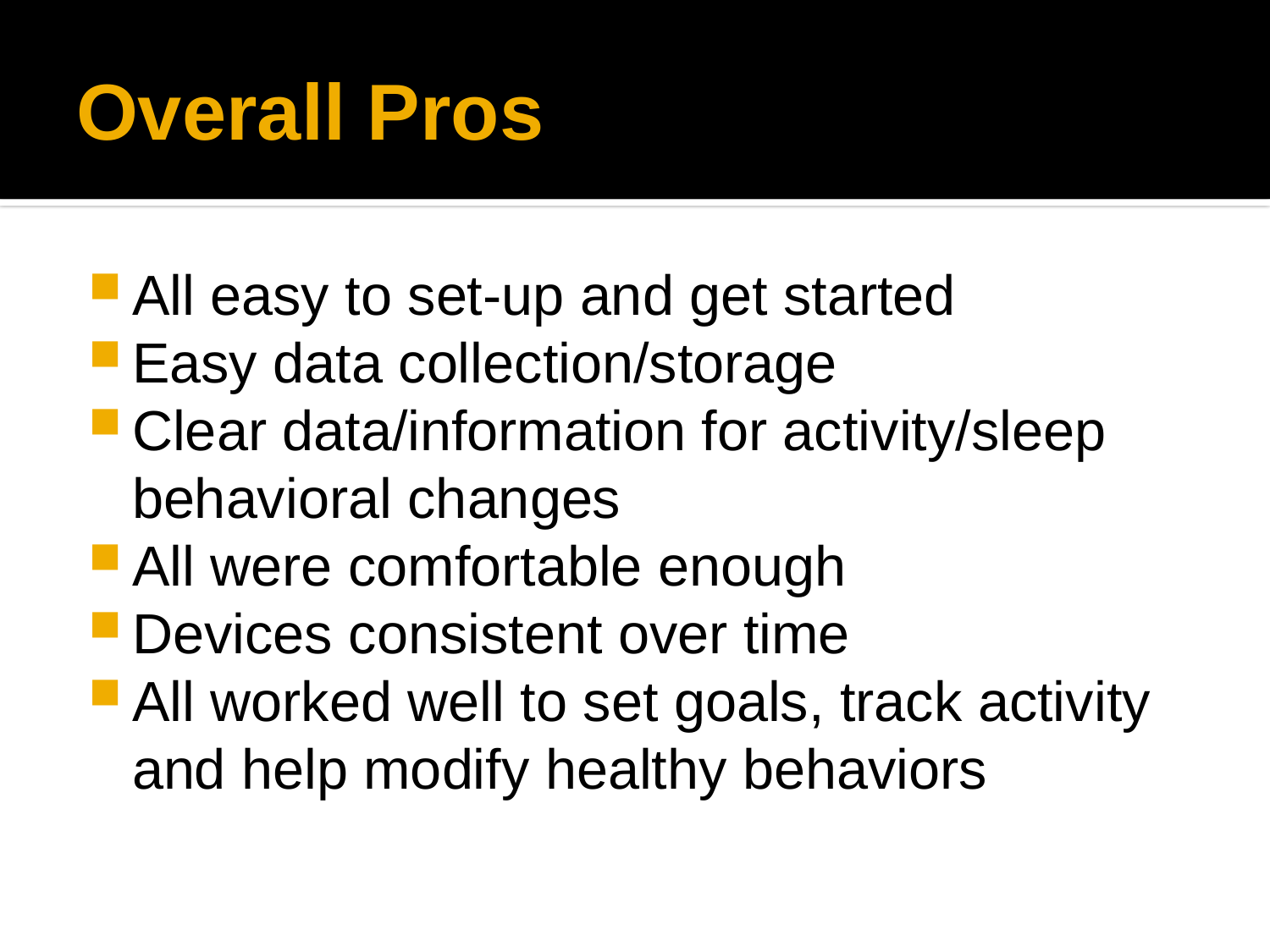

# Overall Pros
All easy to set-up and get started
Easy data collection/storage
Clear data/information for activity/sleep behavioral changes
All were comfortable enough
Devices consistent over time
All worked well to set goals, track activity and help modify healthy behaviors